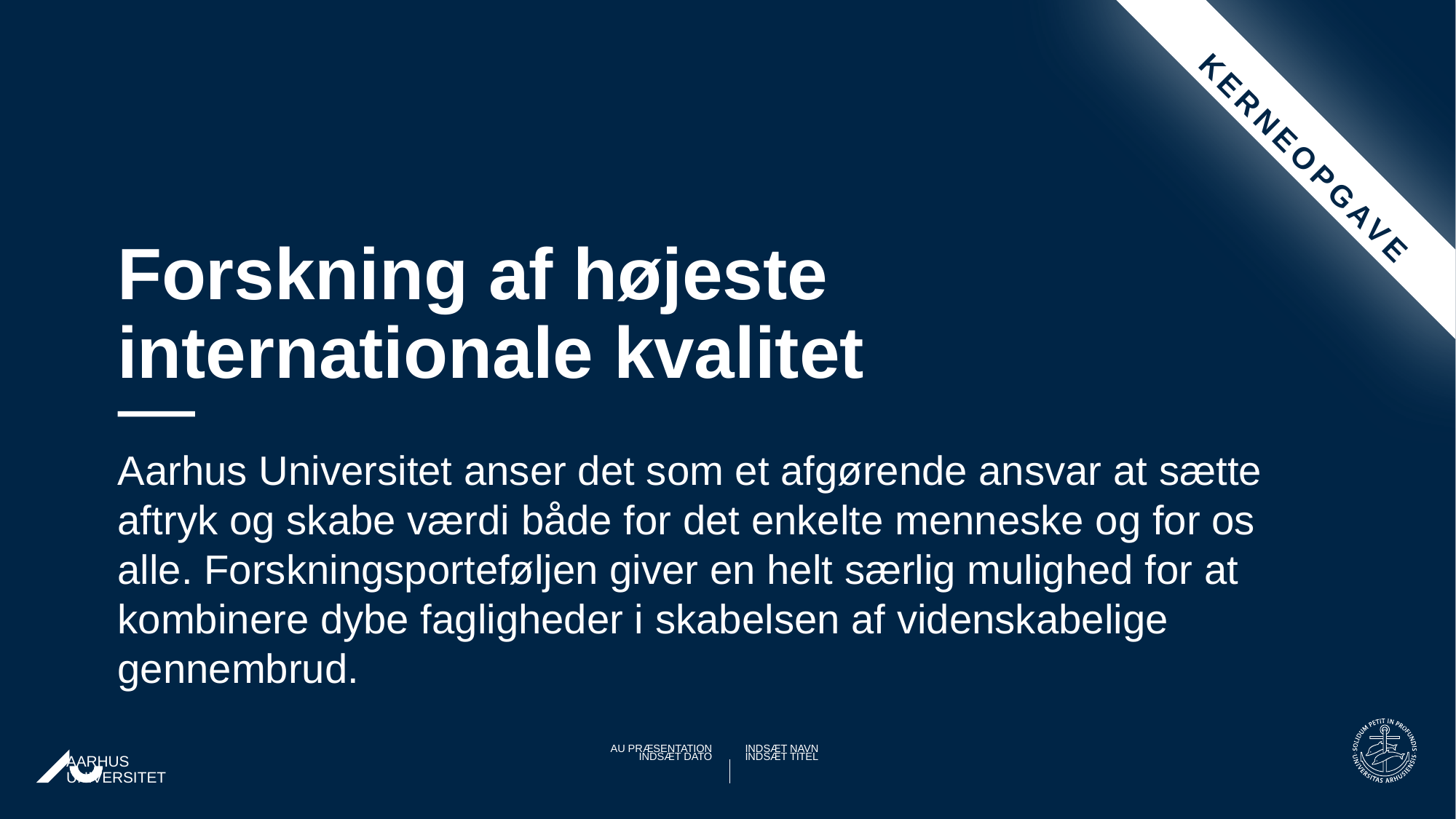

KERNEOPGAVE

# Forskning af højeste internationale kvalitet
Aarhus Universitet anser det som et afgørende ansvar at sætte aftryk og skabe værdi både for det enkelte menneske og for os alle. Forskningsporteføljen giver en helt særlig mulighed for at kombinere dybe fagligheder i skabelsen af videnskabelige gennembrud.
29-10-202003-09-2019